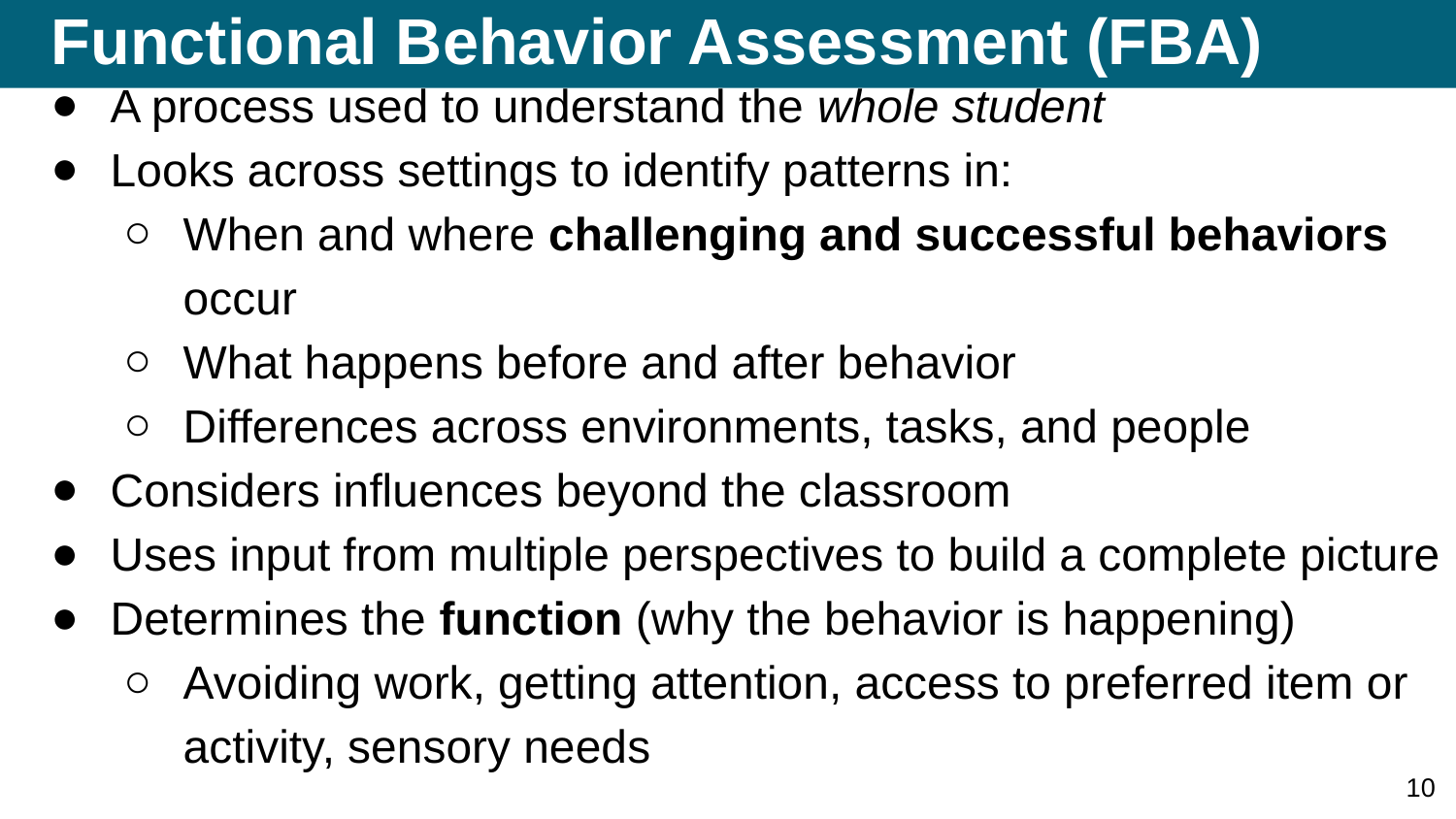

# Functional Behavior Assessment (FBA)
A process used to understand the whole student
Looks across settings to identify patterns in:
When and where challenging and successful behaviors occur
What happens before and after behavior
Differences across environments, tasks, and people
Considers influences beyond the classroom
Uses input from multiple perspectives to build a complete picture
Determines the function (why the behavior is happening)
Avoiding work, getting attention, access to preferred item or activity, sensory needs
10